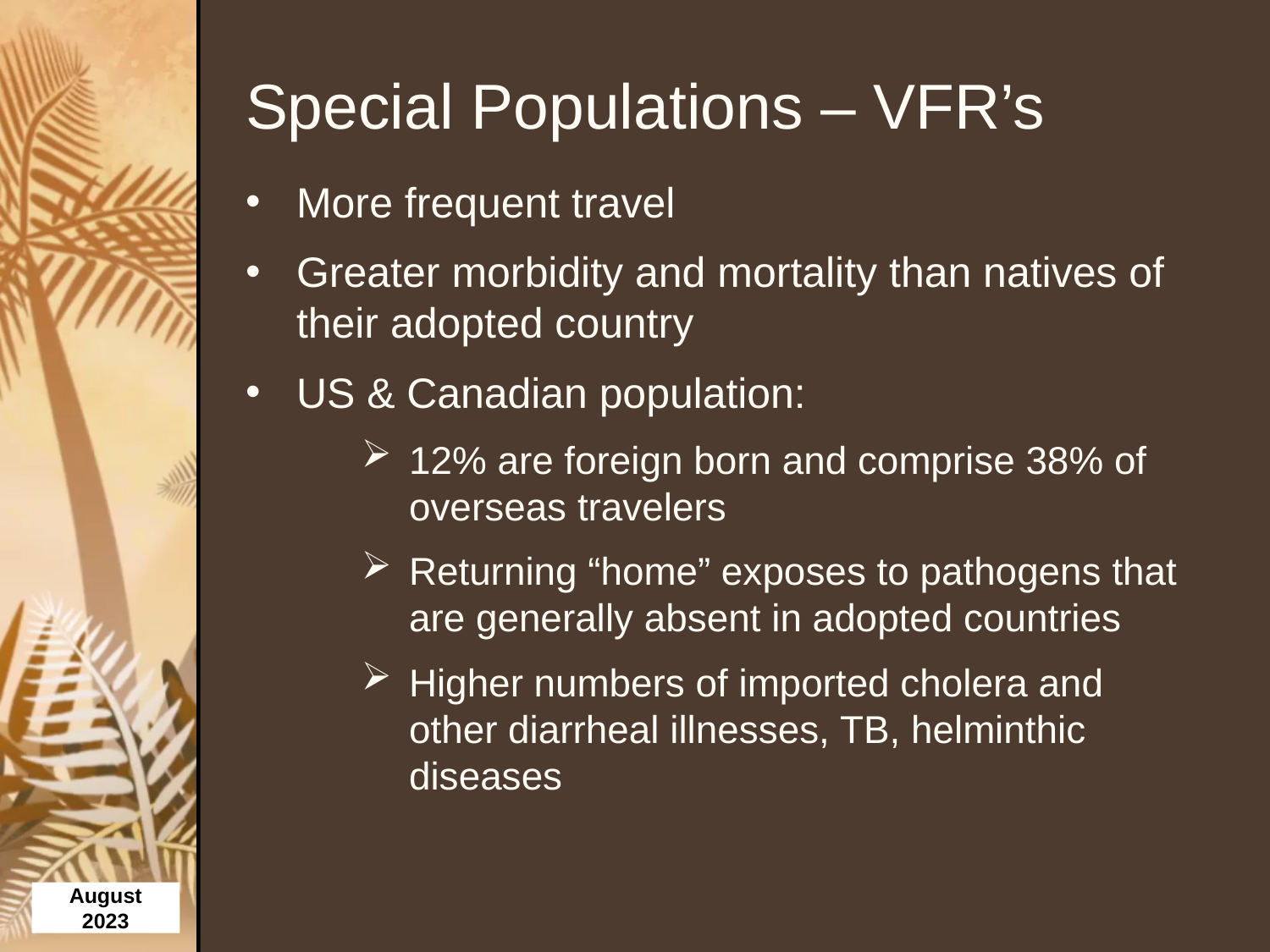

# Special Populations – VFR’s
More frequent travel
Greater morbidity and mortality than natives of their adopted country
US & Canadian population:
12% are foreign born and comprise 38% of overseas travelers
Returning “home” exposes to pathogens that are generally absent in adopted countries
Higher numbers of imported cholera and other diarrheal illnesses, TB, helminthic diseases

August 2023